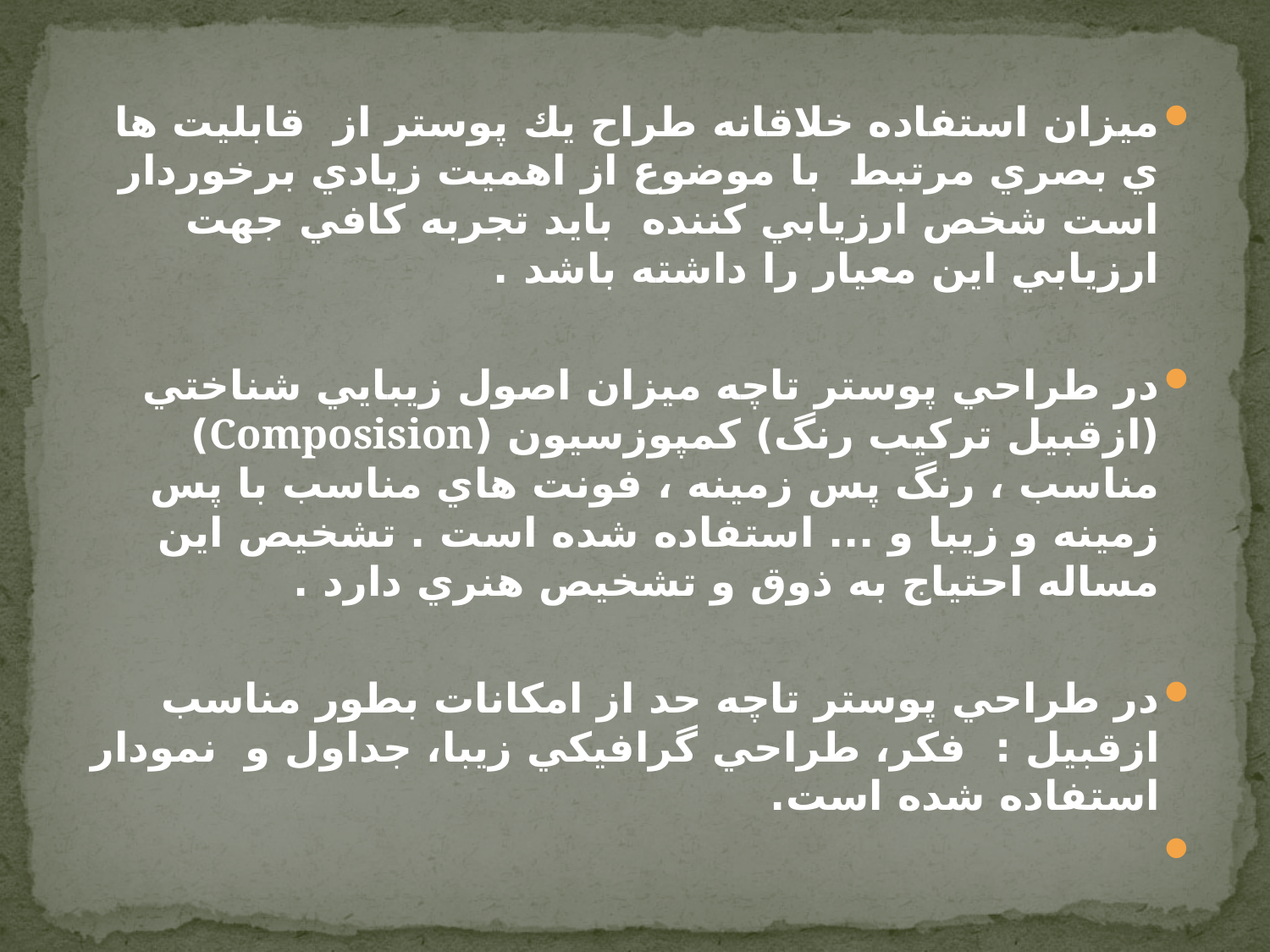

ميزان استفاده خلاقانه طراح يك پوستر از  قابليت ها ي بصري مرتبط  با موضوع از اهميت زيادي برخوردار  است شخص ارزيابي كننده  بايد تجربه كافي جهت ارزيابي اين معيار را داشته باشد .

در طراحي پوستر تاچه ميزان اصول زيبايي شناختي (ازقبيل تركيب رنگ) كمپوزسيون (Composision) مناسب ، رنگ پس زمينه ،‌ فونت هاي مناسب با پس زمينه و زيبا و ... استفاده شده است . تشخيص اين مساله احتياج به ذوق و تشخيص هنري دارد .

در طراحي پوستر تاچه حد از امكانات بطور مناسب ازقبيل :  ‌فكر، طراحي گرافيكي زيبا، جداول و  نمودار  استفاده شده است.